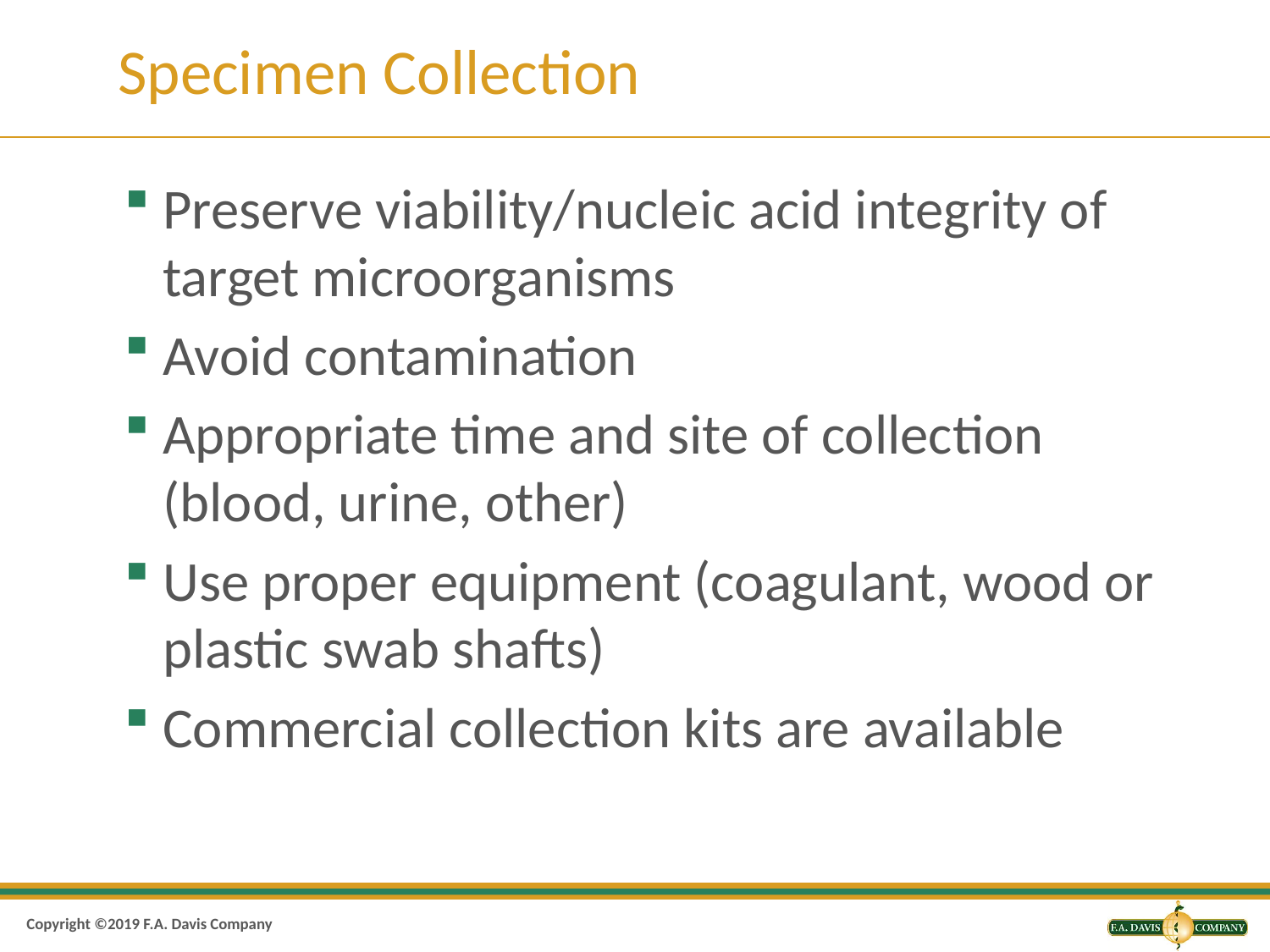

# Specimen Collection
Preserve viability/nucleic acid integrity of target microorganisms
Avoid contamination
Appropriate time and site of collection (blood, urine, other)
Use proper equipment (coagulant, wood or plastic swab shafts)
Commercial collection kits are available